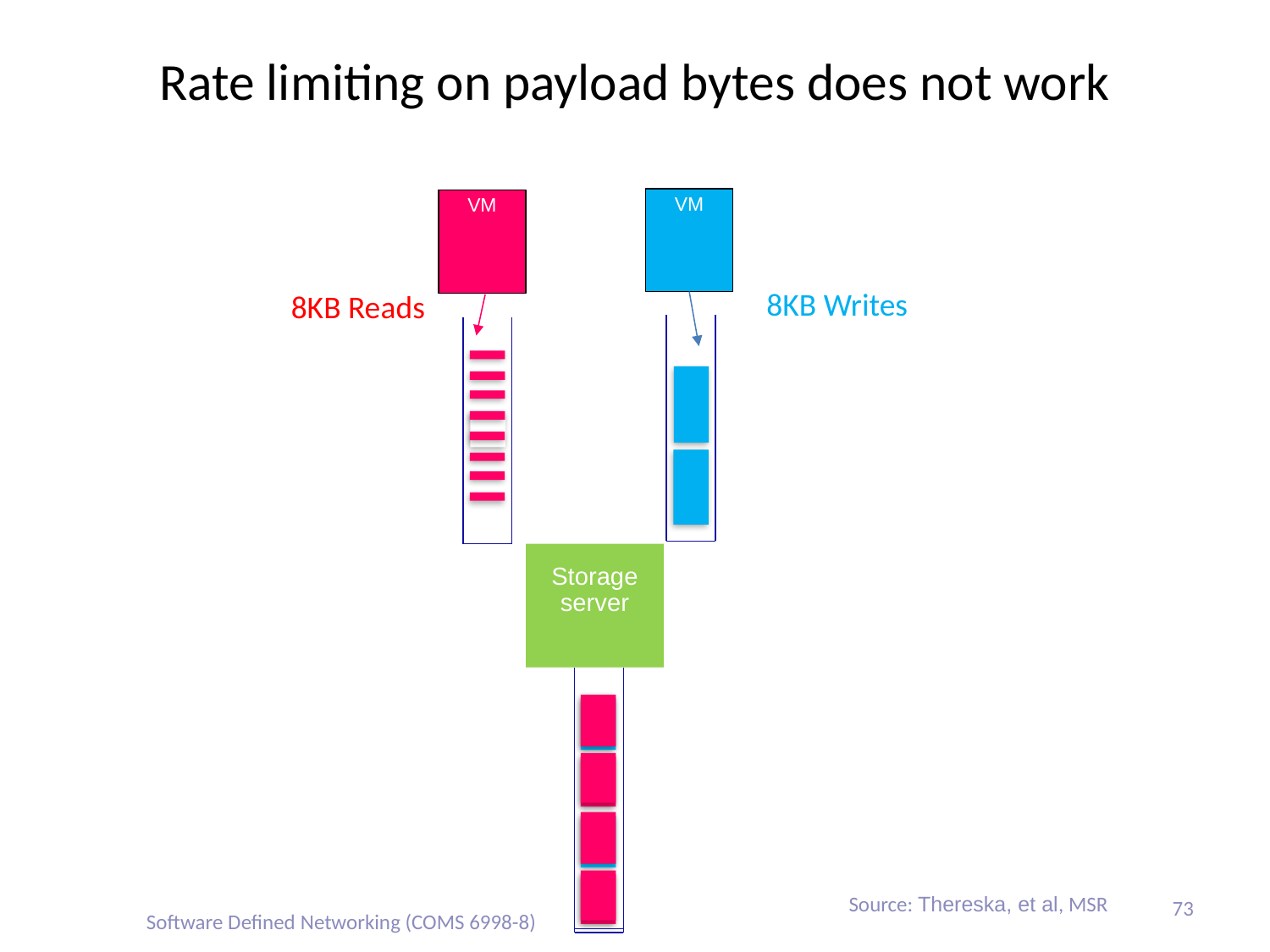

# Rate limiting on payload bytes does not work
VM
VM
8KB Writes
8KB Reads

Storage server

Source: Thereska, et al, MSR
73
Software Defined Networking (COMS 6998-8)